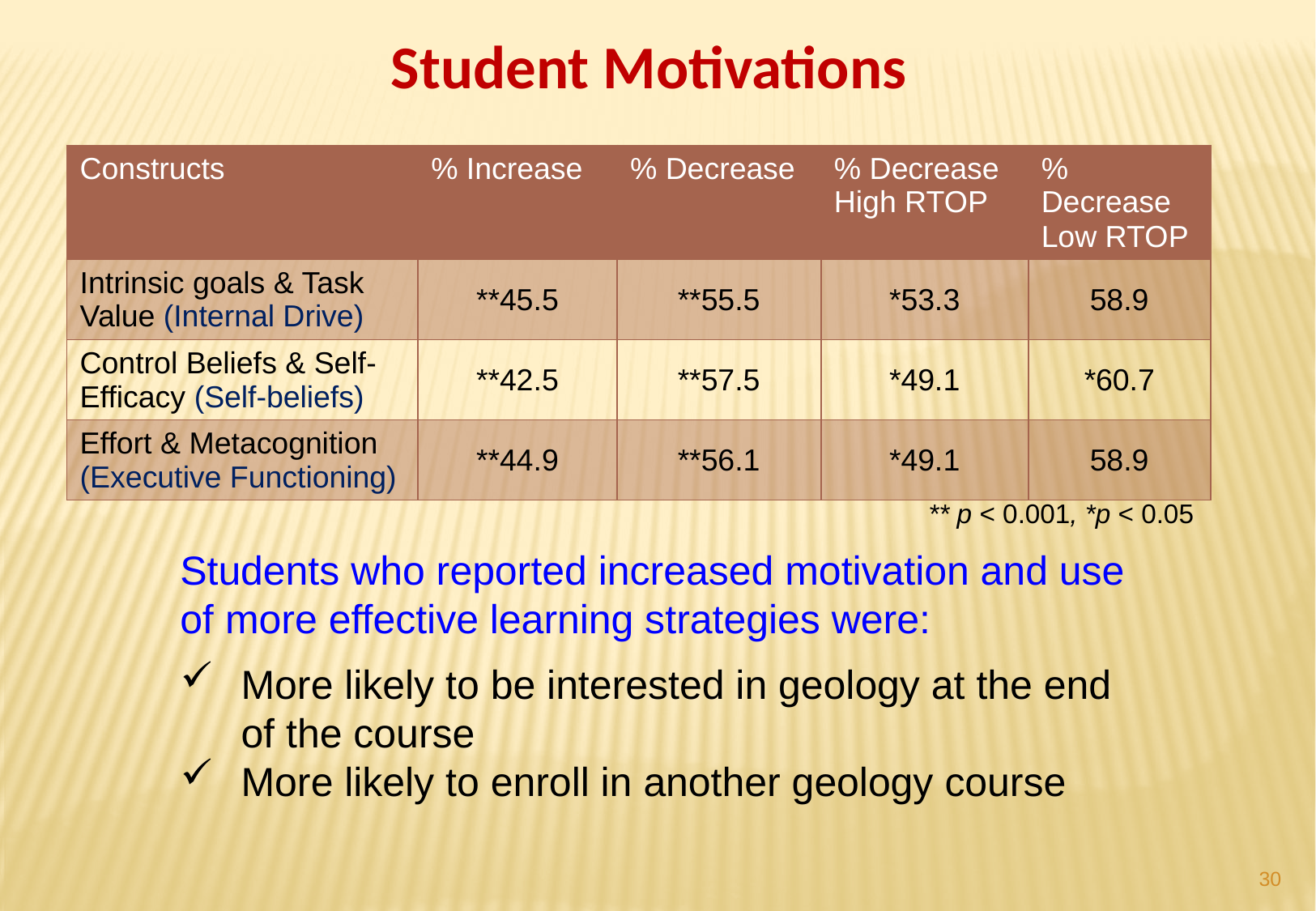

Student Motivations
| Constructs | % Increase | % Decrease | % Decrease High RTOP | % Decrease Low RTOP |
| --- | --- | --- | --- | --- |
| Intrinsic goals & Task Value (Internal Drive) | \*\*45.5 | \*\*55.5 | \*53.3 | 58.9 |
| Control Beliefs & Self-Efficacy (Self-beliefs) | \*\*42.5 | \*\*57.5 | \*49.1 | \*60.7 |
| Effort & Metacognition (Executive Functioning) | \*\*44.9 | \*\*56.1 | \*49.1 | 58.9 |
** p < 0.001, *p < 0.05
Students who reported increased motivation and use of more effective learning strategies were:
More likely to be interested in geology at the end of the course
More likely to enroll in another geology course
30